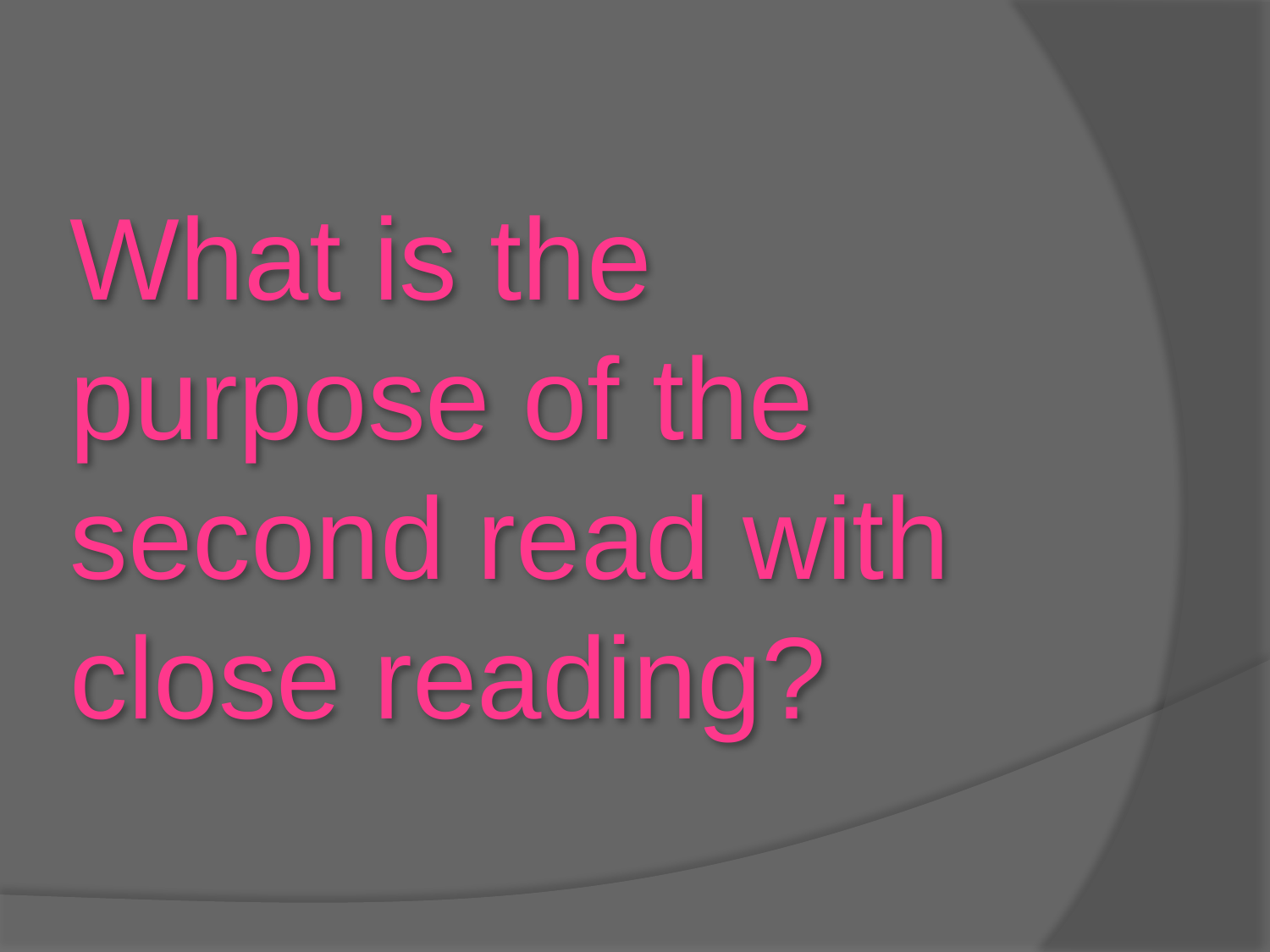

# What is the purpose of the second read with close reading?